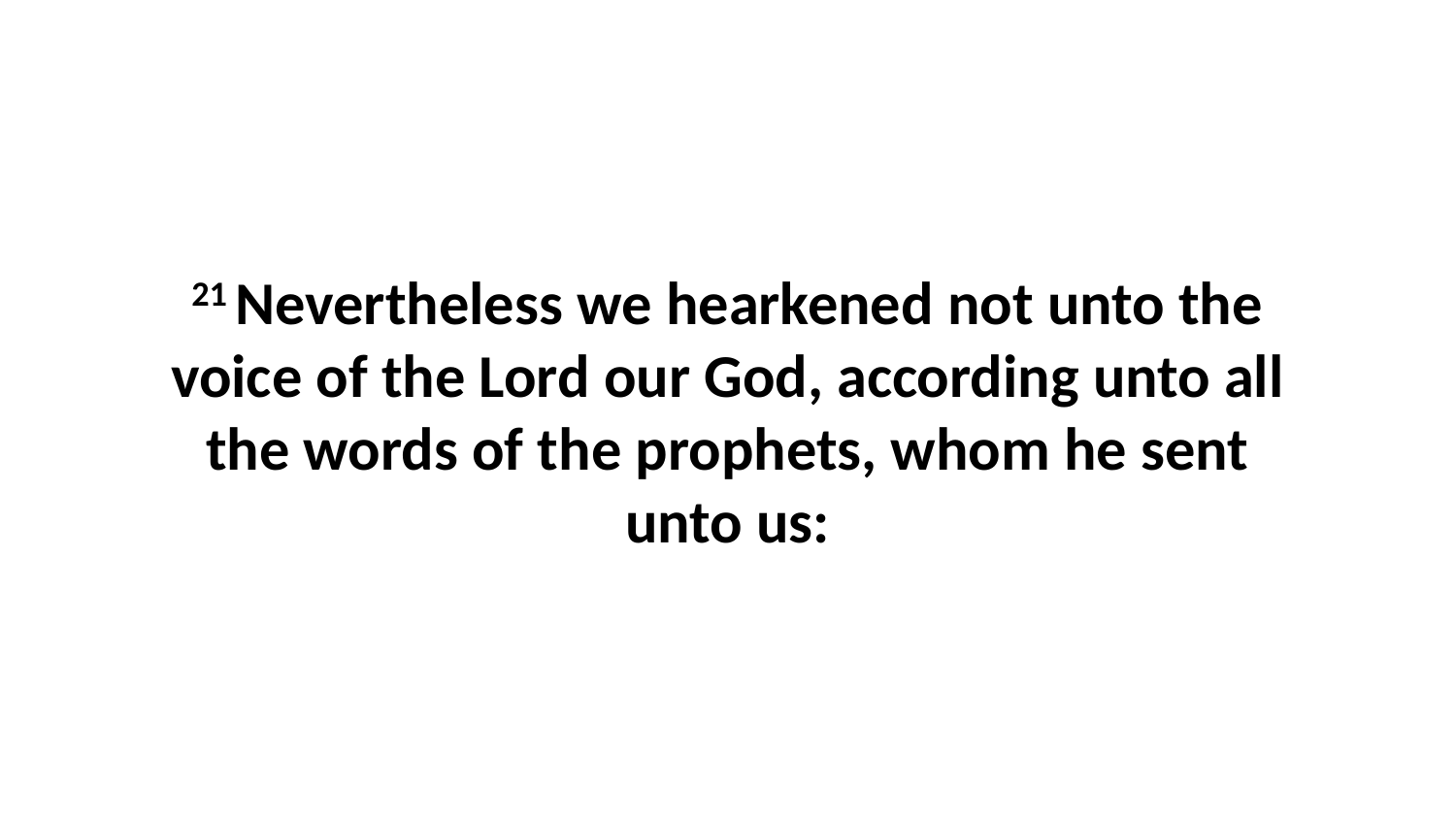

21 Nevertheless we hearkened not unto the voice of the Lord our God, according unto all the words of the prophets, whom he sent unto us: